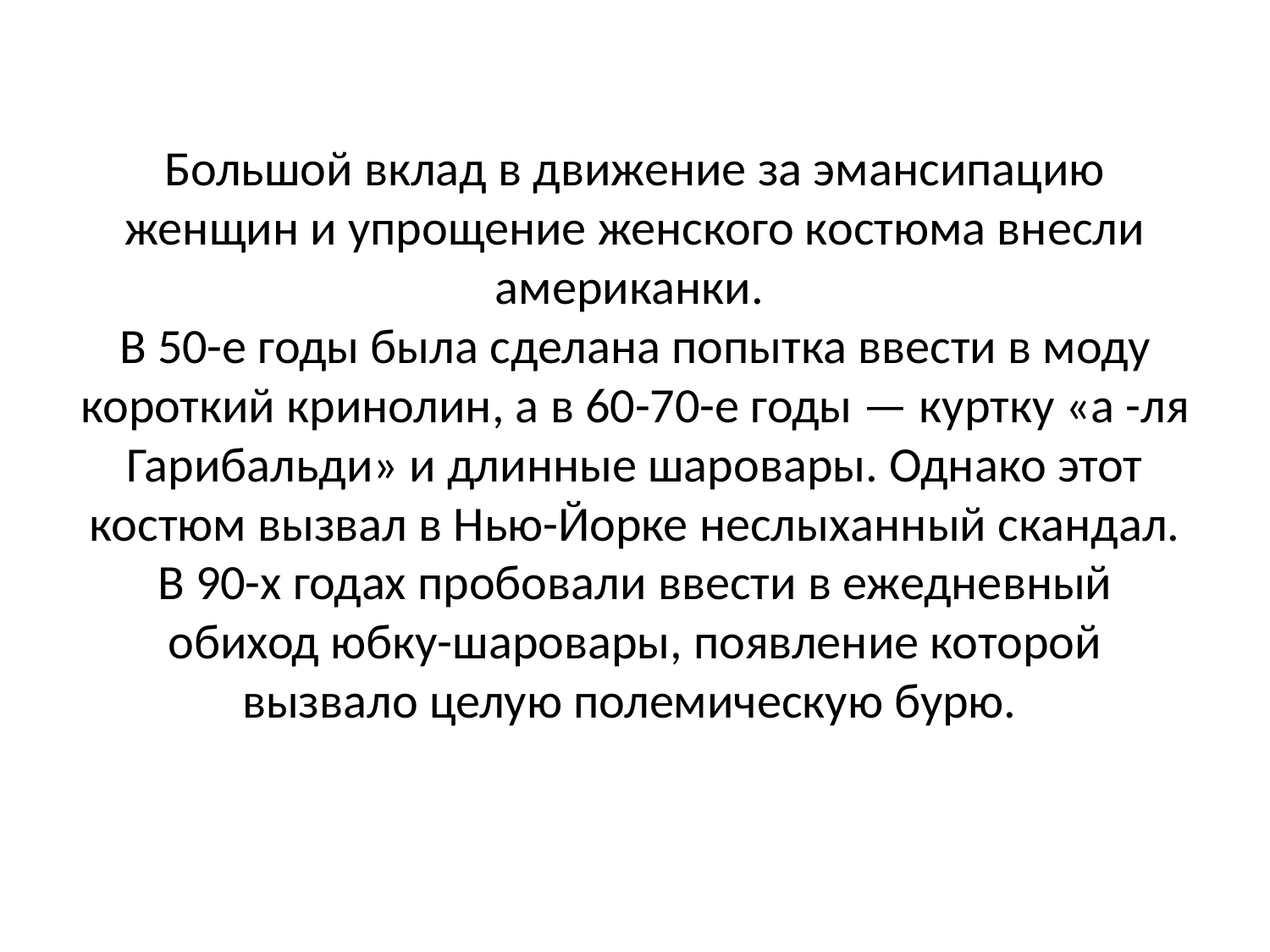

# Большой вклад в движение за эмансипацию женщин и упрощение женского костюма внесли американки. В 50-е годы была сделана попытка ввести в моду короткий кринолин, а в 60-70-е годы — куртку «а -ля Гарибальди» и длинные шаровары. Однако этот костюм вызвал в Нью-Йорке неслыханный скандал. В 90-х годах пробовали ввести в ежедневный обиход юбку-шаровары, появление которой вызвало целую полемическую бурю.